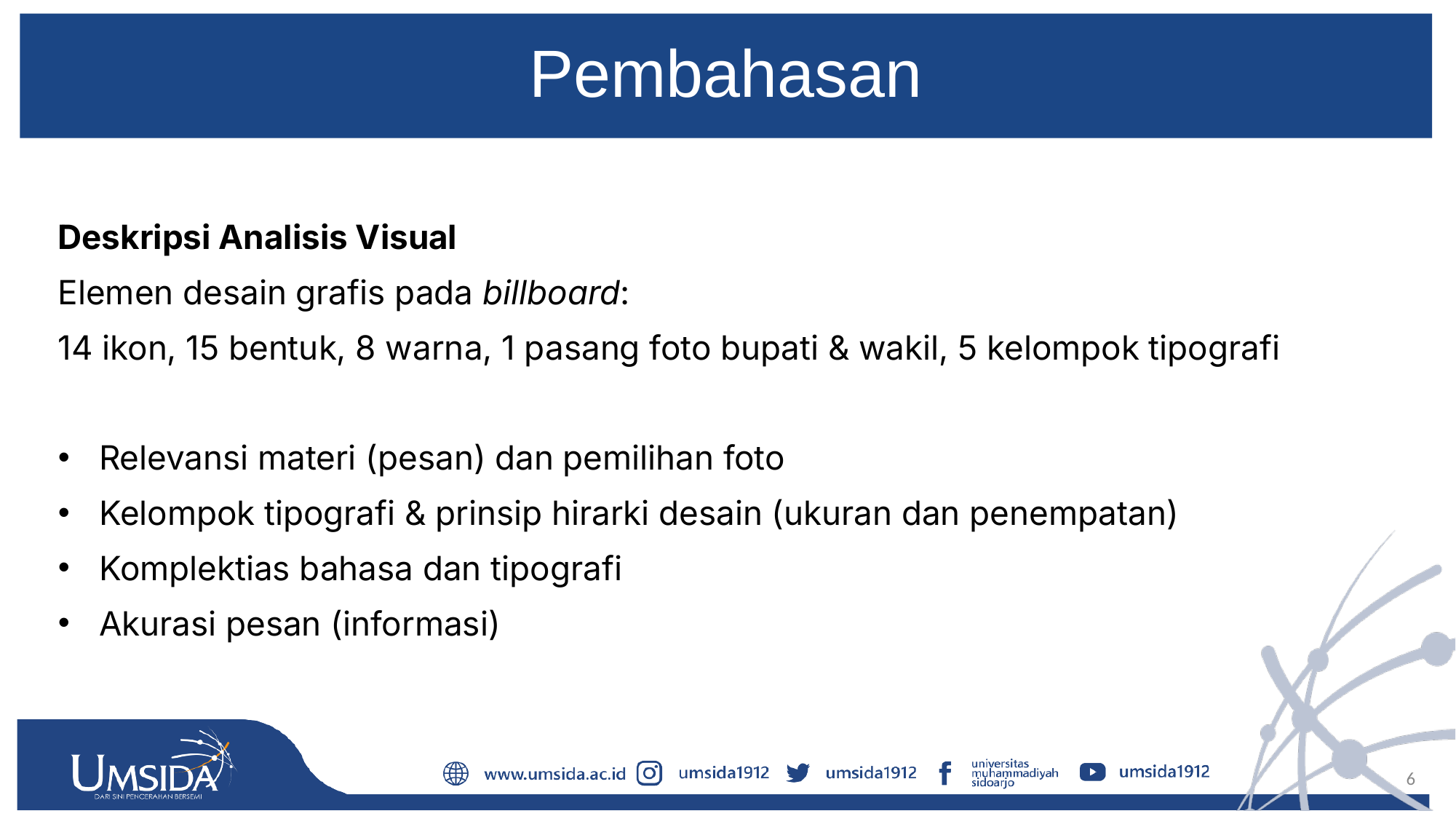

# Pembahasan
Deskripsi Analisis Visual
Elemen desain grafis pada billboard:
14 ikon, 15 bentuk, 8 warna, 1 pasang foto bupati & wakil, 5 kelompok tipografi

Relevansi materi (pesan) dan pemilihan foto
Kelompok tipografi & prinsip hirarki desain (ukuran dan penempatan)
Komplektias bahasa dan tipografi
Akurasi pesan (informasi)